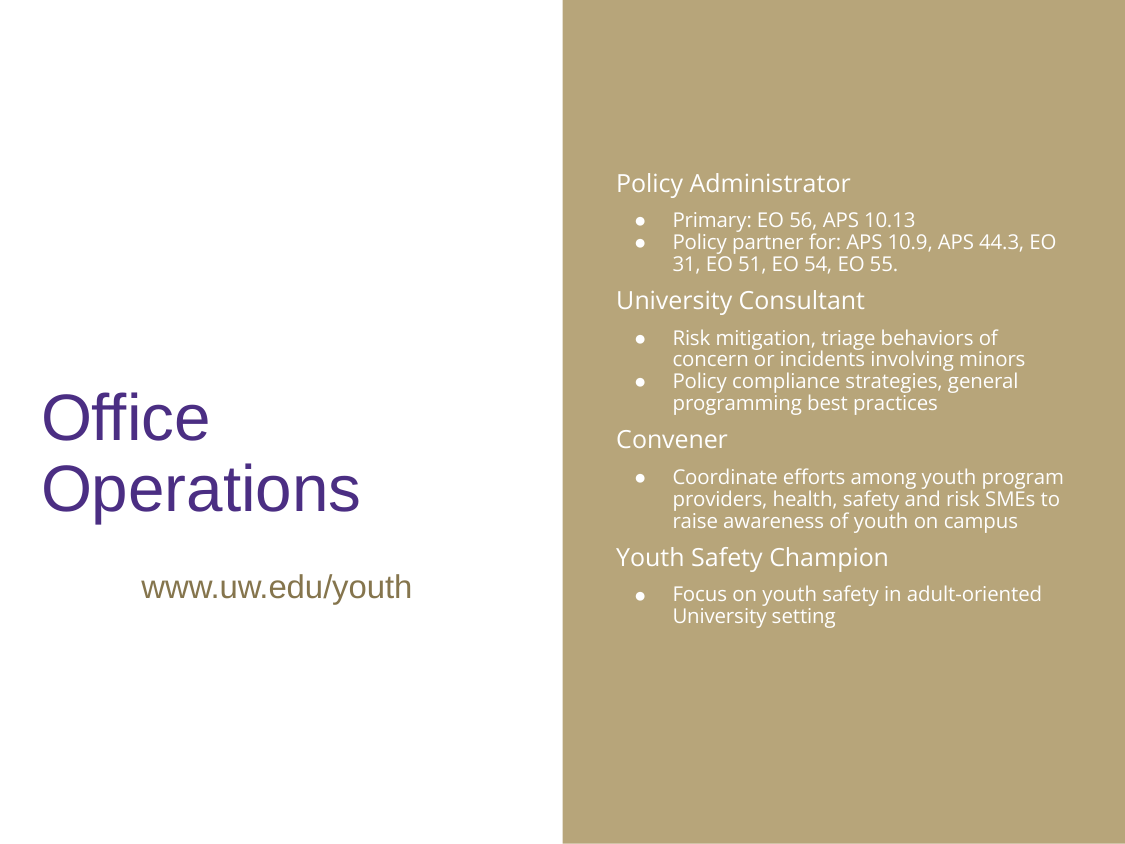

Policy Administrator
Primary: EO 56, APS 10.13
Policy partner for: APS 10.9, APS 44.3, EO 31, EO 51, EO 54, EO 55.
University Consultant
Risk mitigation, triage behaviors of concern or incidents involving minors
Policy compliance strategies, general programming best practices
Convener
Coordinate efforts among youth program providers, health, safety and risk SMEs to raise awareness of youth on campus
Youth Safety Champion
Focus on youth safety in adult-oriented University setting
# Office Operations
www.uw.edu/youth